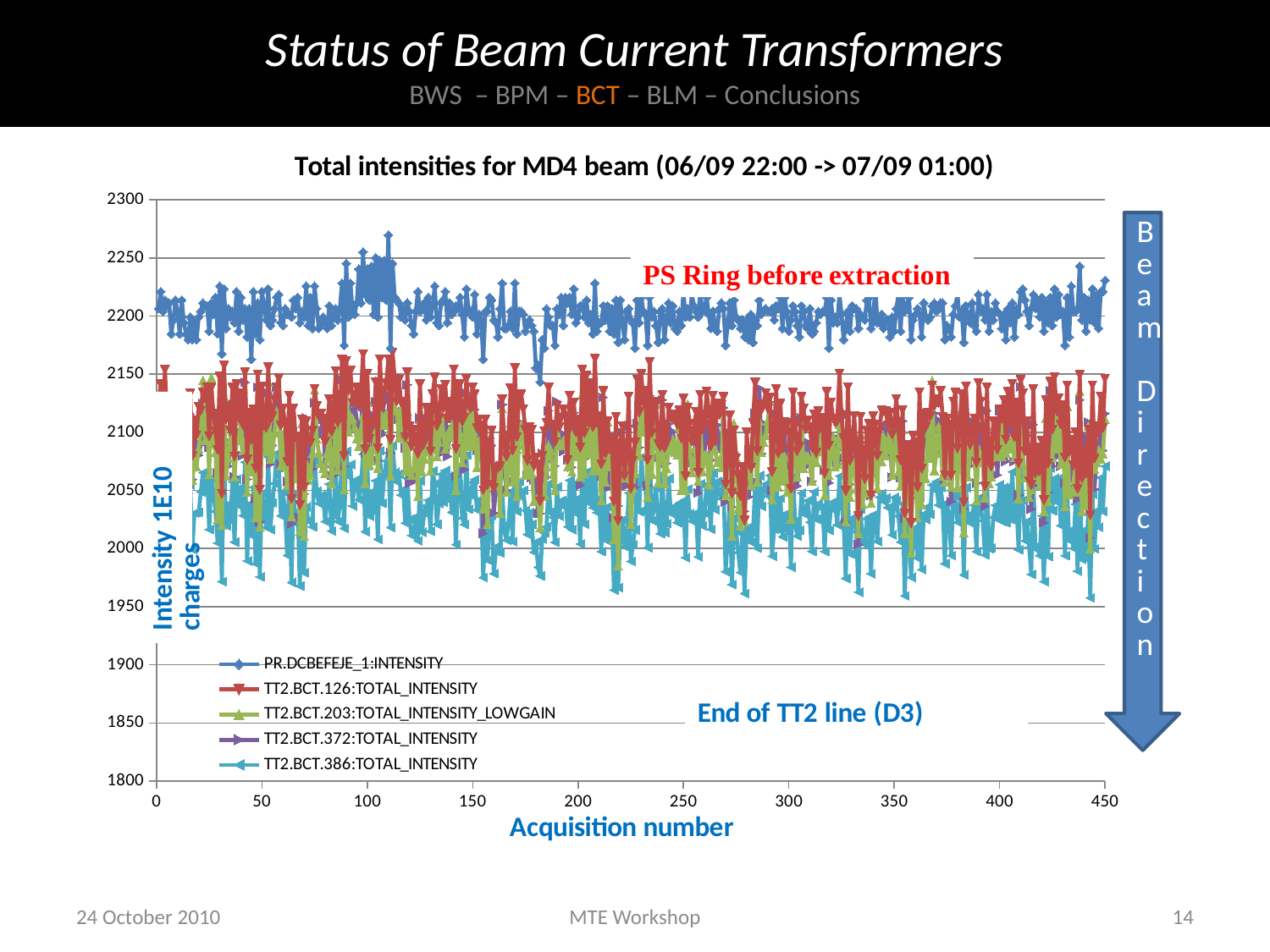

# Status of Beam Current Transformers BWS  – BPM – BCT – BLM – Conclusions

### Chart

| Category | PR.DCBEFEJE_1:INTENSITY | TT2.BCT.126:TOTAL_INTENSITY | TT2.BCT.203:TOTAL_INTENSITY_LOWGAIN | TT2.BCT.372:TOTAL_INTENSITY | TT2.BCT.386:TOTAL_INTENSITY |
|---|---|---|---|---|---|
24 October 2010
MTE Workshop
14